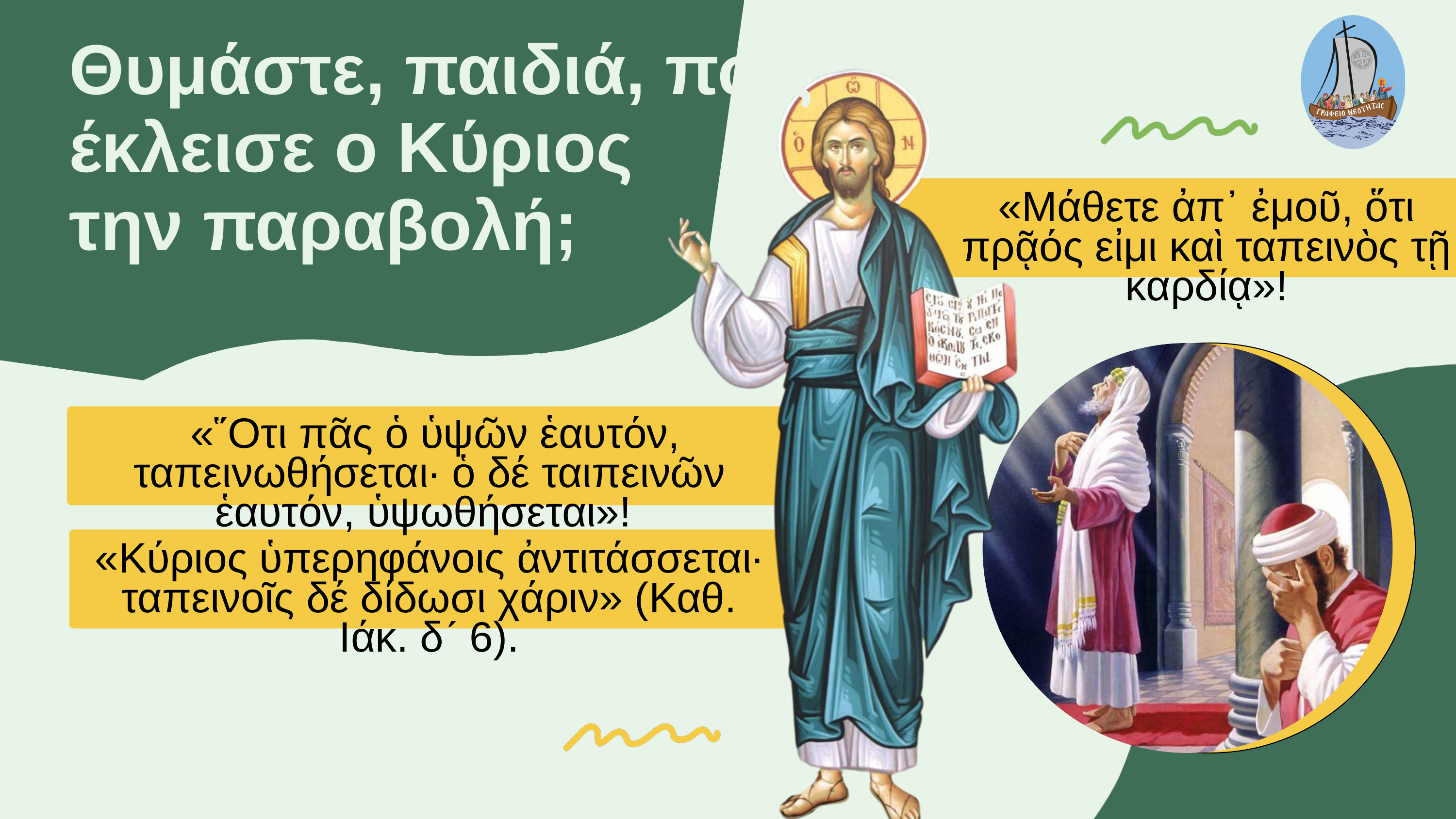

Θυμάστε, παιδιά, πώς έκλεισε ο Κύριος
την παραβολή;

«Μάθετε ἀπ᾿ ἐμοῦ, ὅτι πρᾷός εἰμι καὶ ταπεινὸς τῇ καρδίᾳ»!

 «῞Οτι πᾶς ὁ ὑψῶν ἑαυτόν, ταπεινωθήσεται· ὁ δέ ταιπεινῶν ἑαυτόν, ὑψωθήσεται»!

«Κύριος ὑπερηφάνοις ἀντιτάσσεται· ταπεινοῖς δέ δίδωσι χάριν» (Καθ. Ιάκ. δ´ 6).